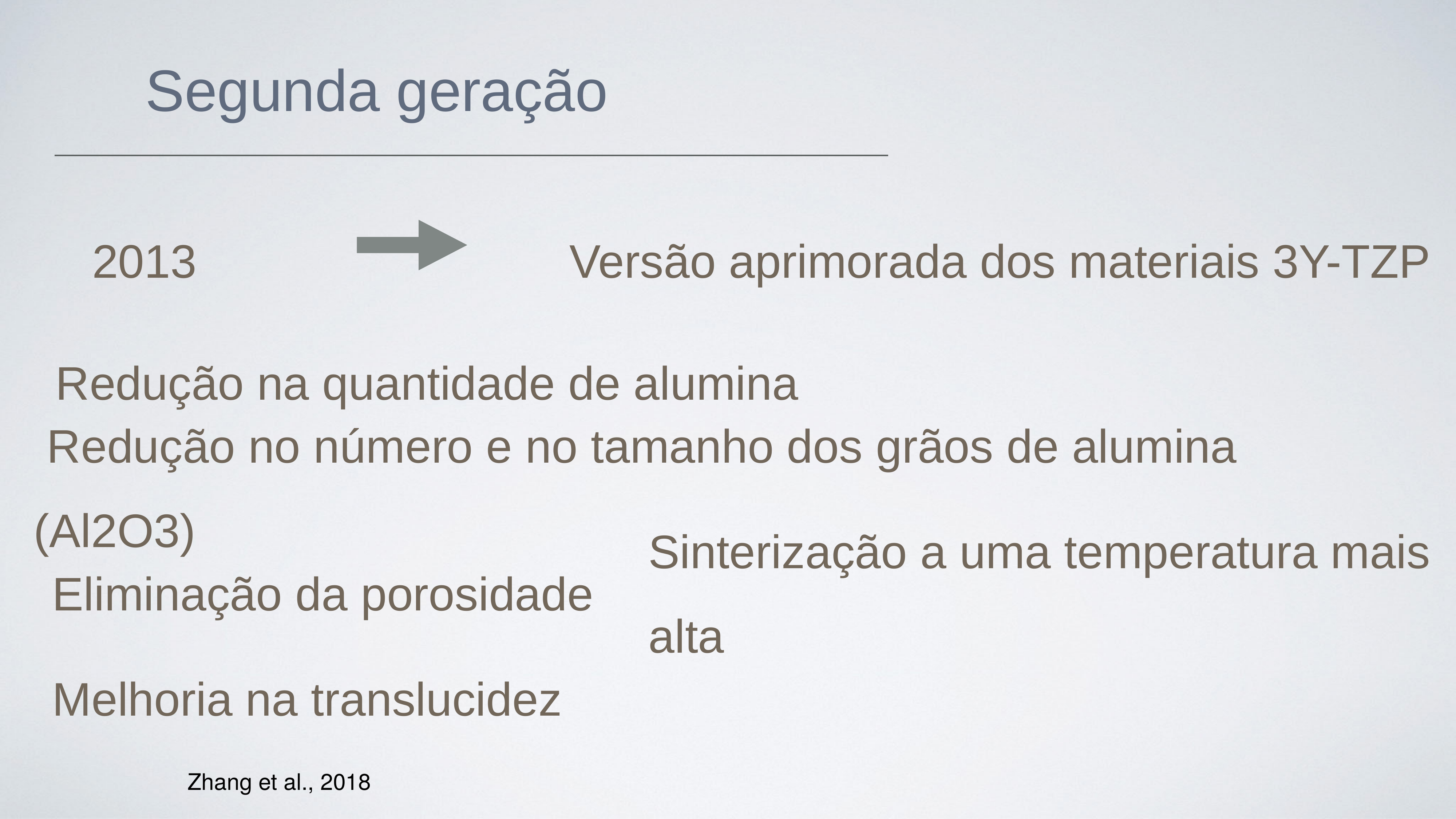

Segunda geração

 2013
 Versão aprimorada dos materiais 3Y-TZP

 Redução na quantidade de alumina
 Redução no número e no tamanho dos grãos de alumina (Al2O3)
Eliminação da porosidade
Sinterização a uma temperatura mais alta
Melhoria na translucidez
Zhang et al., 2018